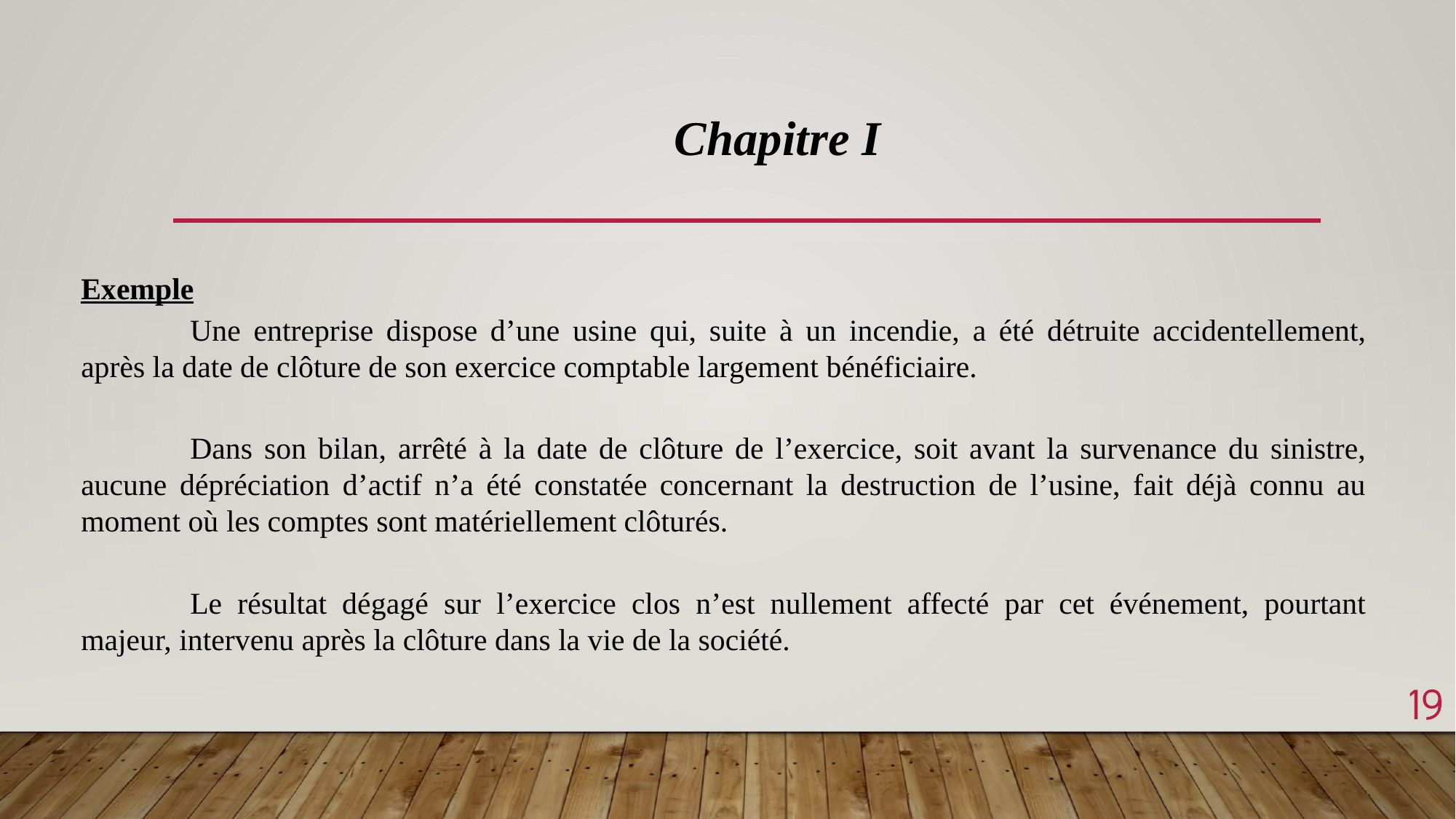

Chapitre I

Exemple
	Une entreprise dispose d’une usine qui, suite à un incendie, a été détruite accidentellement, après la date de clôture de son exercice comptable largement bénéficiaire.

	Dans son bilan, arrêté à la date de clôture de l’exercice, soit avant la survenance du sinistre, aucune dépréciation d’actif n’a été constatée concernant la destruction de l’usine, fait déjà connu au moment où les comptes sont matériellement clôturés.

	Le résultat dégagé sur l’exercice clos n’est nullement affecté par cet événement, pourtant majeur, intervenu après la clôture dans la vie de la société.
19